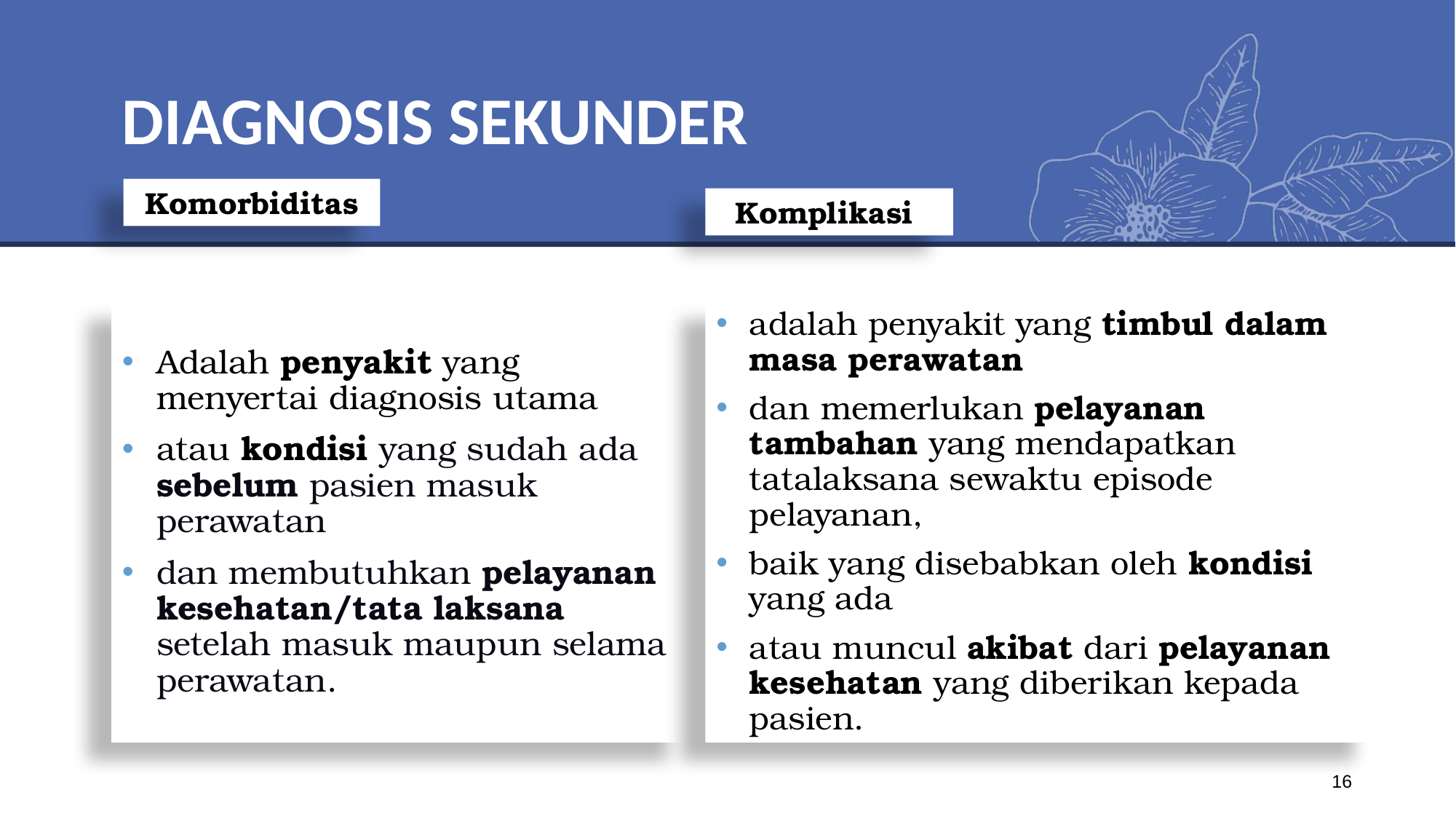

# DIAGNOSIS SEKUNDER
Komorbiditas
Komplikasi
Adalah penyakit yang menyertai diagnosis utama
atau kondisi yang sudah ada sebelum pasien masuk perawatan
dan membutuhkan pelayanan kesehatan/tata laksana setelah masuk maupun selama perawatan.
adalah penyakit yang timbul dalam masa perawatan
dan memerlukan pelayanan tambahan yang mendapatkan tatalaksana sewaktu episode pelayanan,
baik yang disebabkan oleh kondisi yang ada
atau muncul akibat dari pelayanan kesehatan yang diberikan kepada pasien.
16